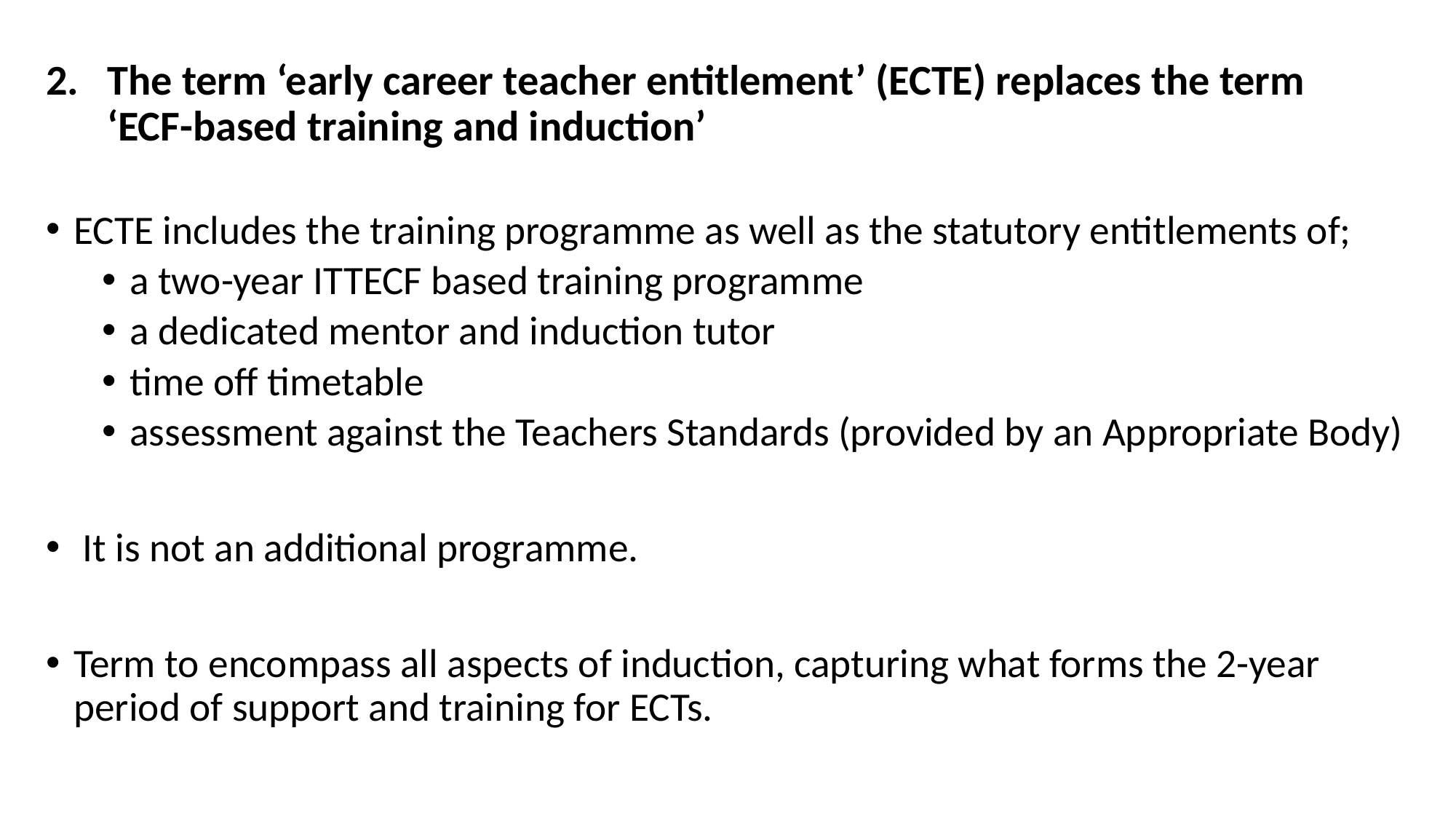

# The term ‘early career teacher entitlement’ (ECTE) replaces the term ‘ECF-based training and induction’
ECTE includes the training programme as well as the statutory entitlements of;
a two-year ITTECF based training programme
a dedicated mentor and induction tutor
time off timetable
assessment against the Teachers Standards (provided by an Appropriate Body)

 It is not an additional programme.

Term to encompass all aspects of induction, capturing what forms the 2-year period of support and training for ECTs.